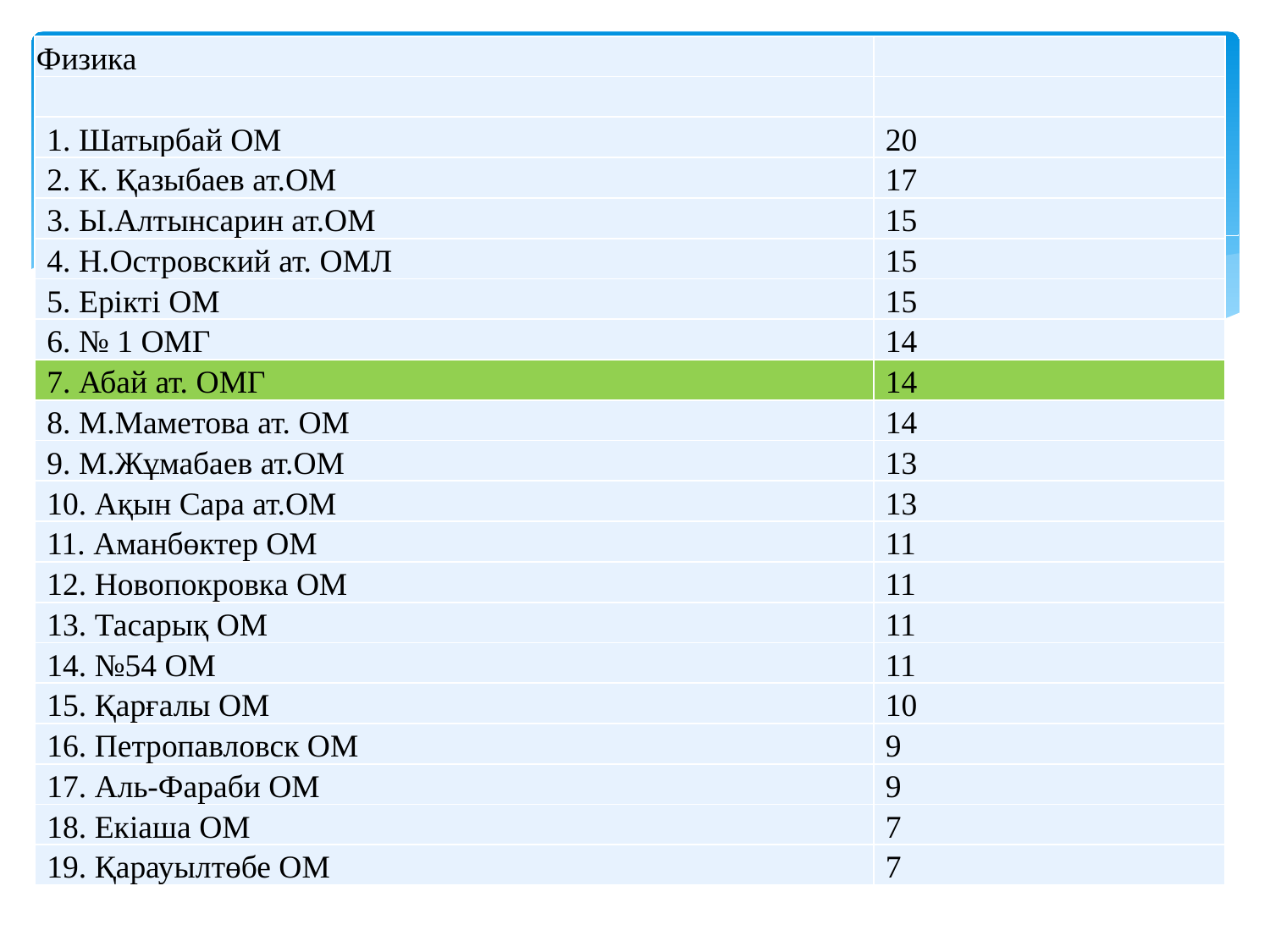

| Физика |  |
| --- | --- |
|  |  |
| 1. Шатырбай ОМ | 20 |
| 2. К. Қазыбаев ат.ОМ | 17 |
| 3. Ы.Алтынсарин ат.ОМ | 15 |
| 4. Н.Островский ат. ОМЛ | 15 |
| 5. Ерікті ОМ | 15 |
| 6. № 1 ОМГ | 14 |
| 7. Абай ат. ОМГ | 14 |
| 8. М.Маметова ат. ОМ | 14 |
| 9. М.Жұмабаев ат.ОМ | 13 |
| 10. Ақын Сара ат.ОМ | 13 |
| 11. Аманбөктер ОМ | 11 |
| 12. Новопокровка ОМ | 11 |
| 13. Тасарық ОМ | 11 |
| 14. №54 ОМ | 11 |
| 15. Қарғалы ОМ | 10 |
| 16. Петропавловск ОМ | 9 |
| 17. Аль-Фараби ОМ | 9 |
| 18. Екіаша ОМ | 7 |
| 19. Қарауылтөбе ОМ | 7 |